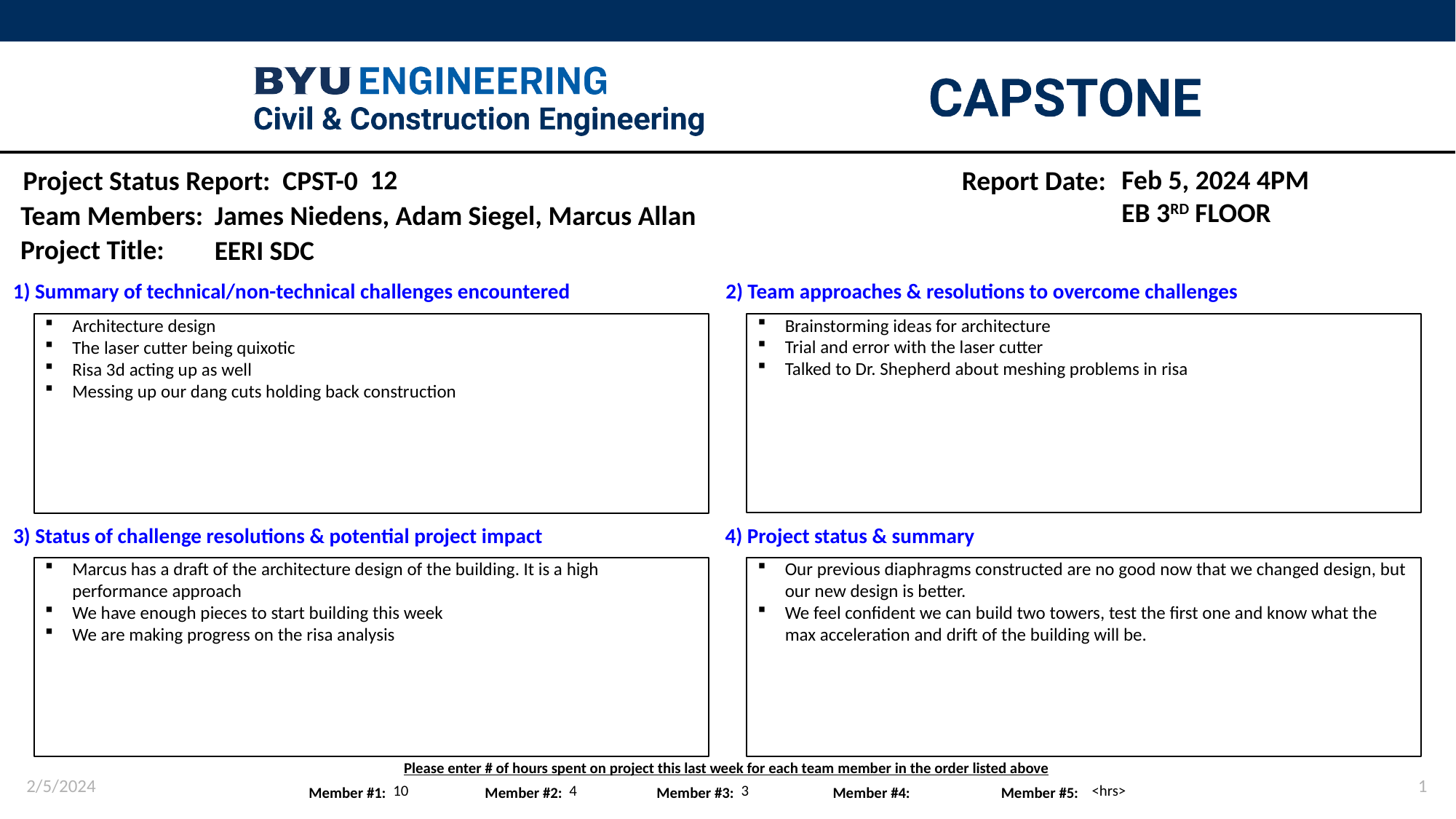

12
Feb 5, 2024 4PM
EB 3RD FLOOR
James Niedens, Adam Siegel, Marcus Allan
EERI SDC
Brainstorming ideas for architecture
Trial and error with the laser cutter
Talked to Dr. Shepherd about meshing problems in risa
Architecture design
The laser cutter being quixotic
Risa 3d acting up as well
Messing up our dang cuts holding back construction
Marcus has a draft of the architecture design of the building. It is a high performance approach
We have enough pieces to start building this week
We are making progress on the risa analysis
Our previous diaphragms constructed are no good now that we changed design, but our new design is better.
We feel confident we can build two towers, test the first one and know what the max acceleration and drift of the building will be.
2/5/2024
1
10
4
3

<hrs>